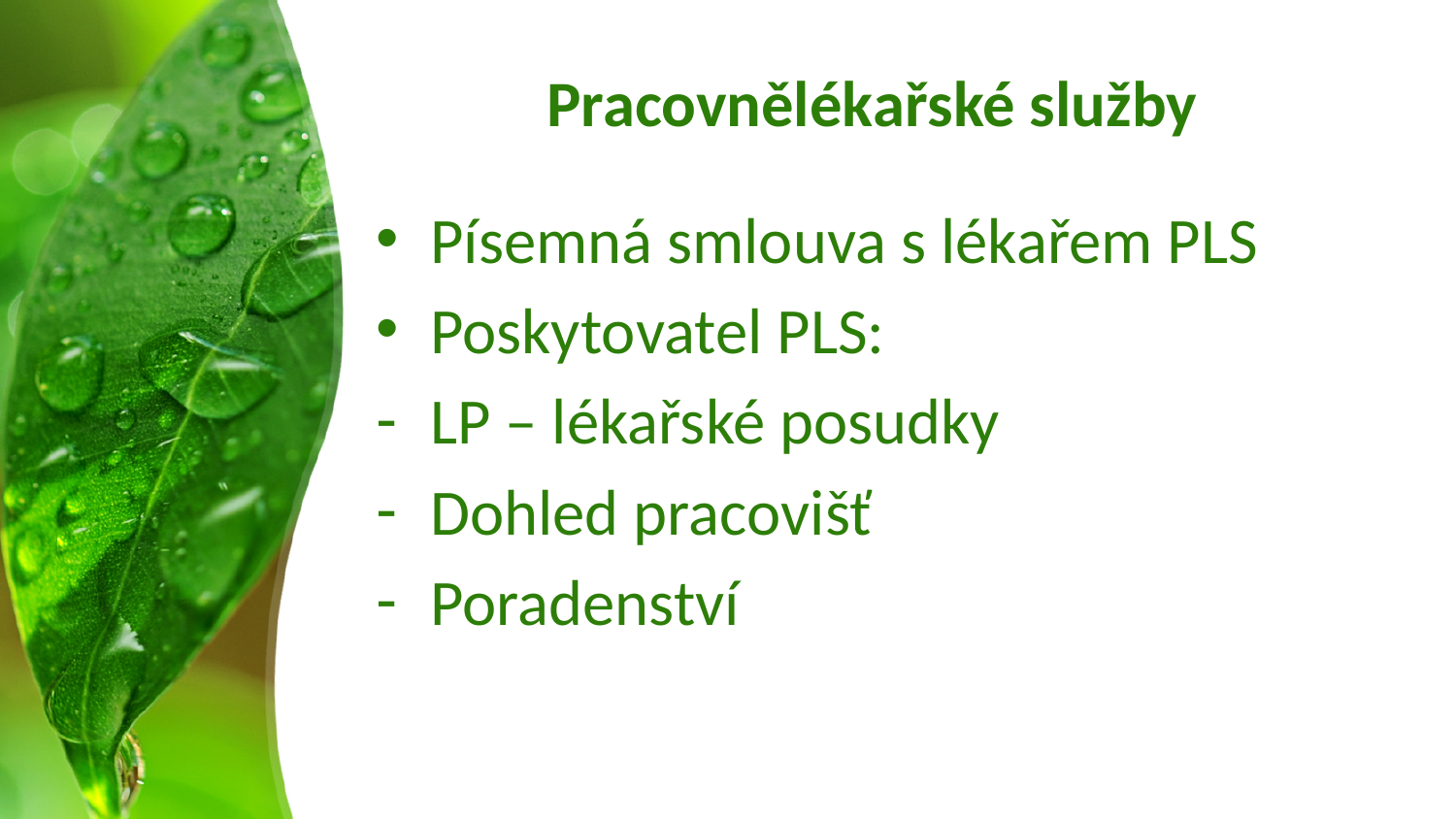

# Pracovnělékařské služby
Písemná smlouva s lékařem PLS
Poskytovatel PLS:
LP – lékařské posudky
Dohled pracovišť
Poradenství